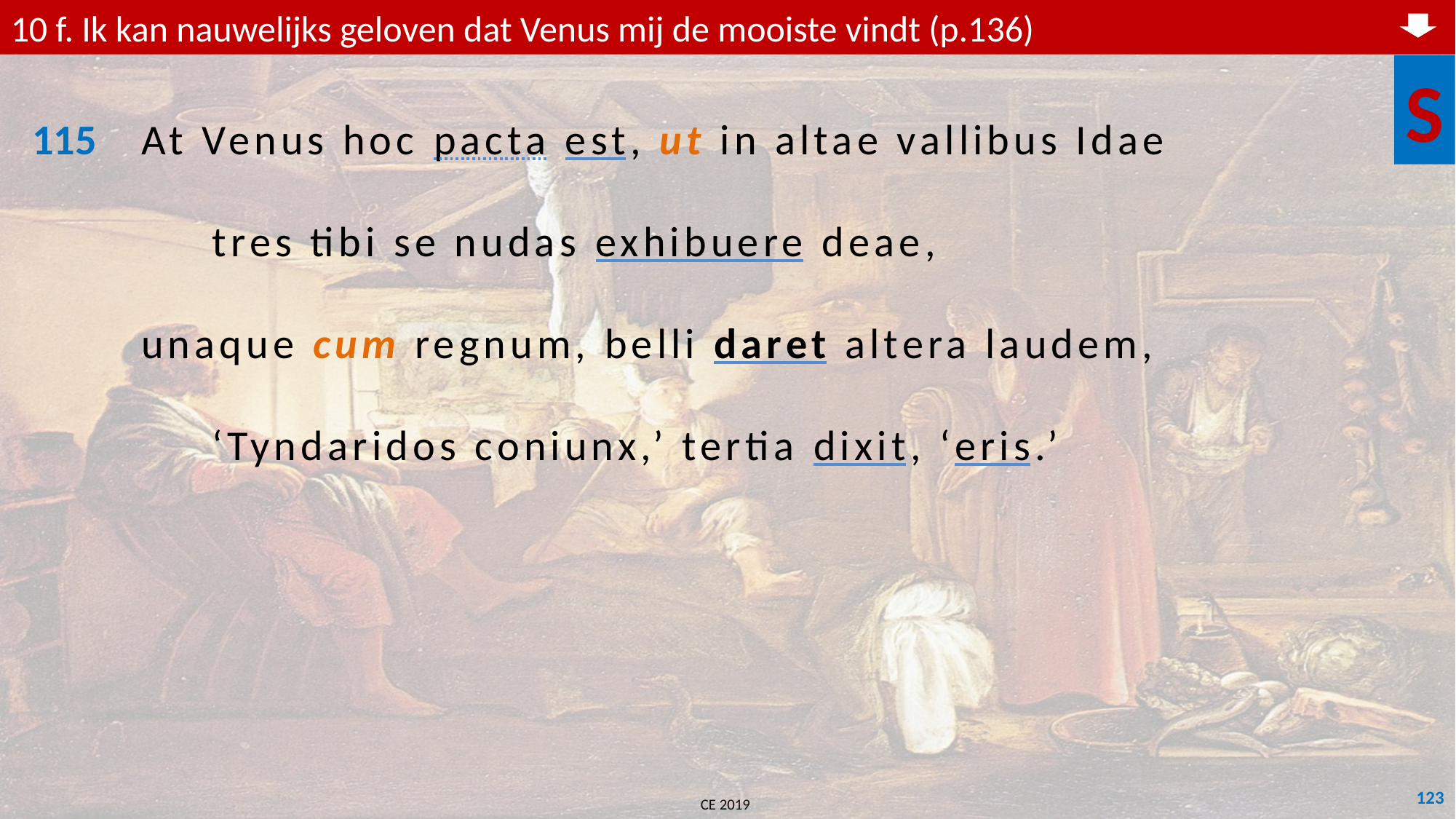

10 f. Ik kan nauwelijks geloven dat Venus mij de mooiste vindt (p.136)

S
115	At Venus hoc pacta est, ut in altae vallibus Idae
	     tres tibi se nudas exhibuere deae,
	unaque cum regnum, belli daret altera laudem,
	     ‘Tyndaridos coniunx,’ tertia dixit, ‘eris.’
123
CE 2019